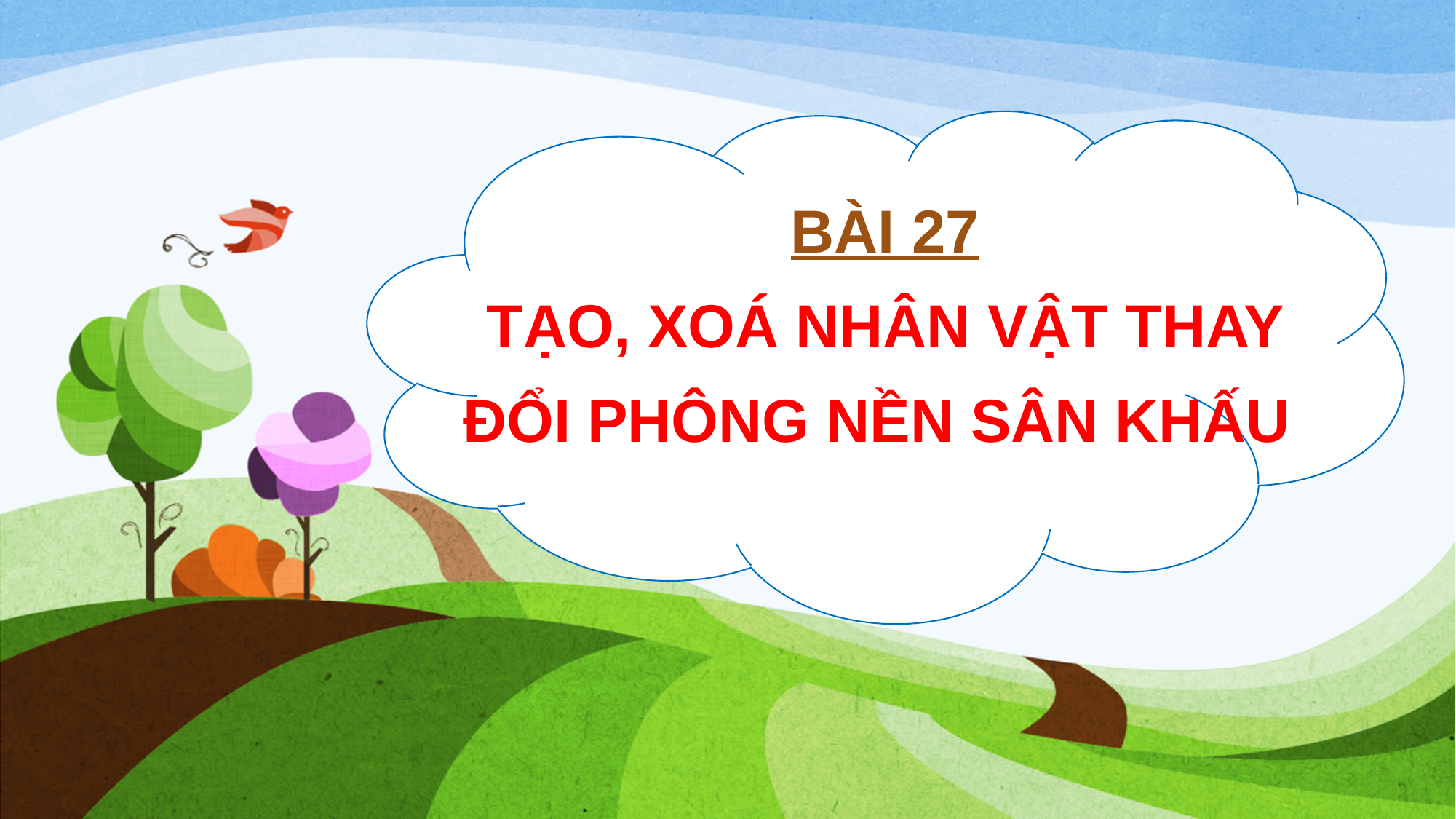

BÀI 27
TẠO, XOÁ NHÂN VẬT THAY ĐỔI PHÔNG NỀN SÂN KHẤU